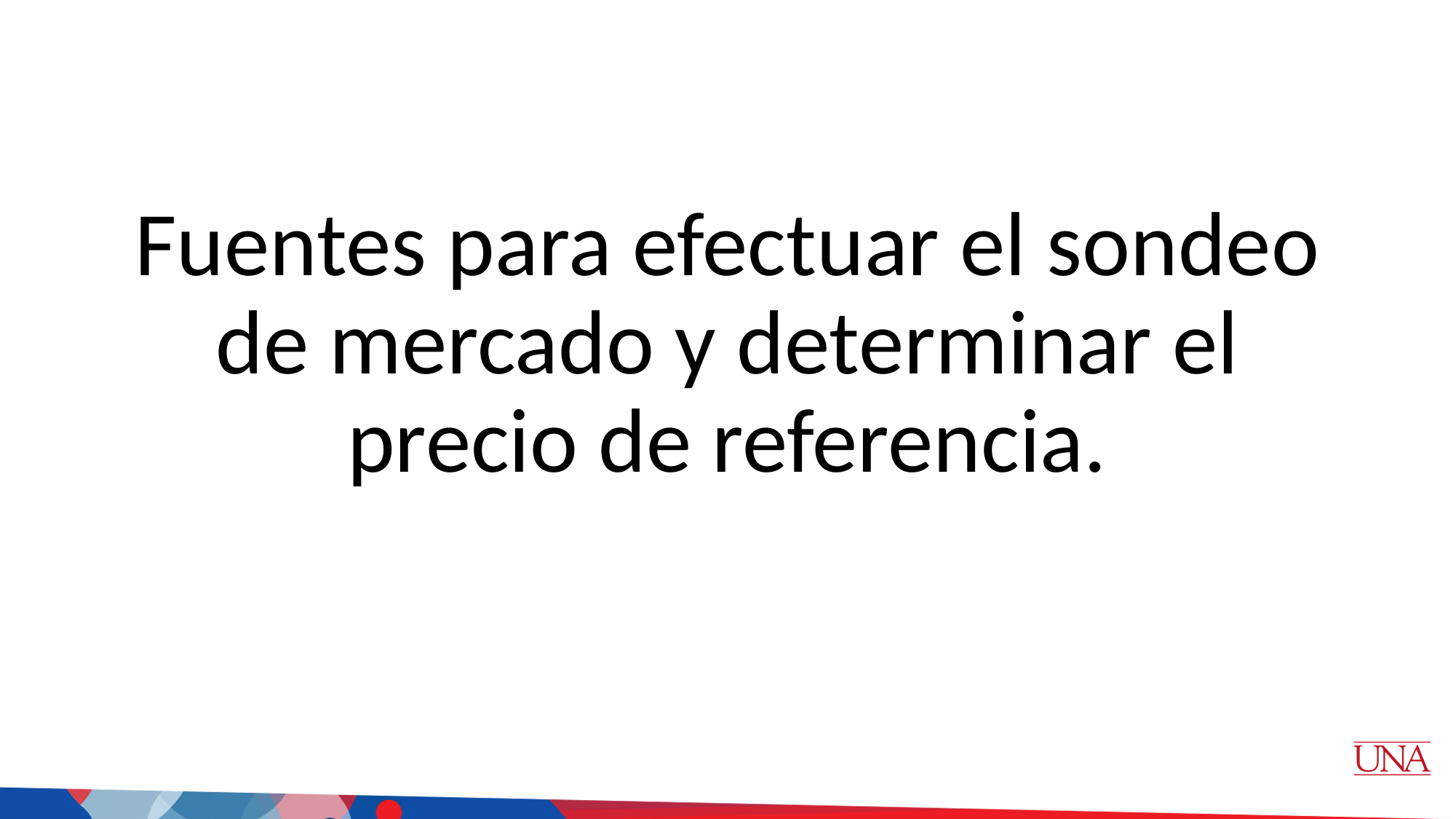

# Fuentes para efectuar el sondeo de mercado y determinar el precio de referencia.